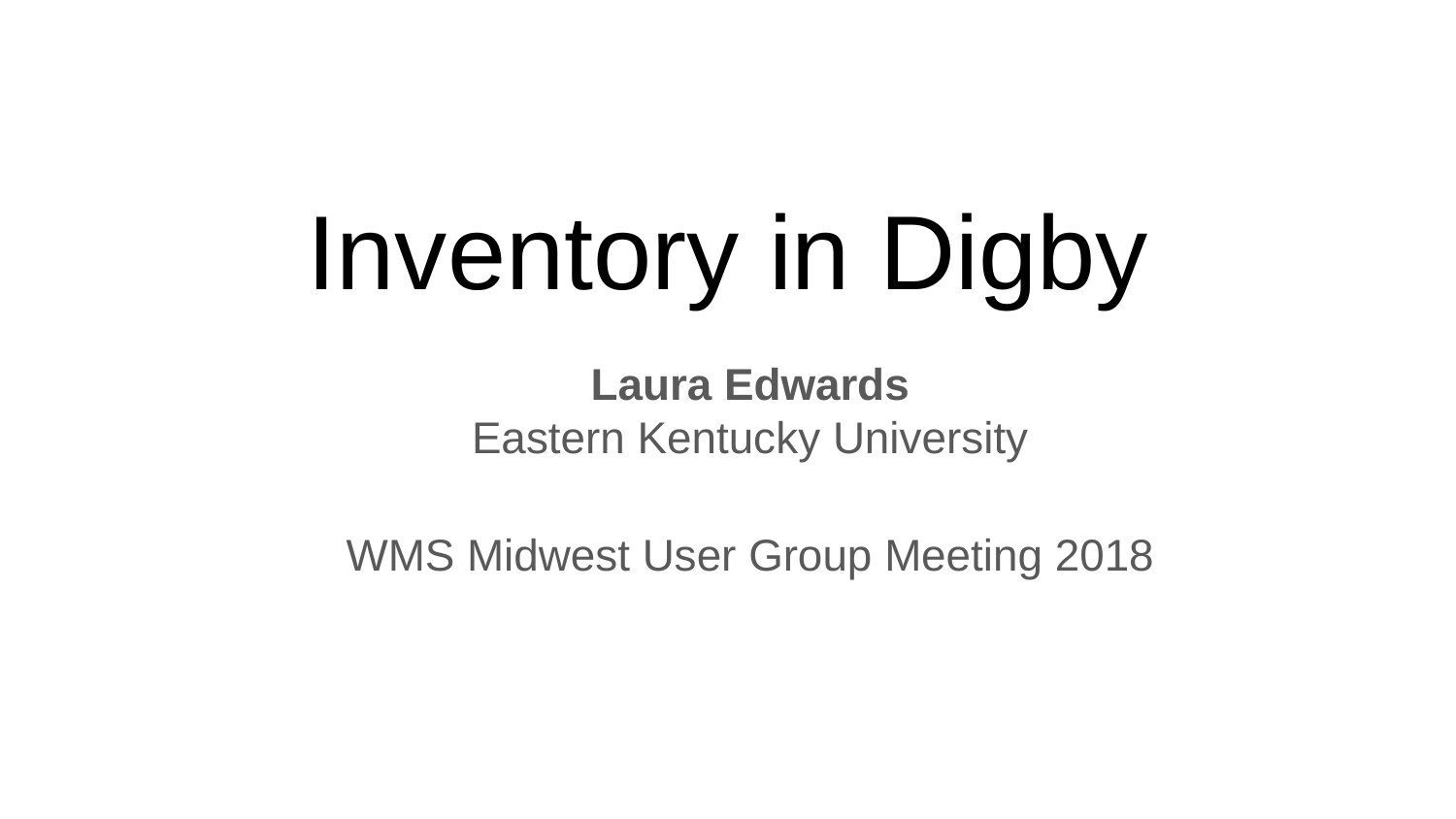

# Inventory in Digby
Laura Edwards
Eastern Kentucky University
WMS Midwest User Group Meeting 2018